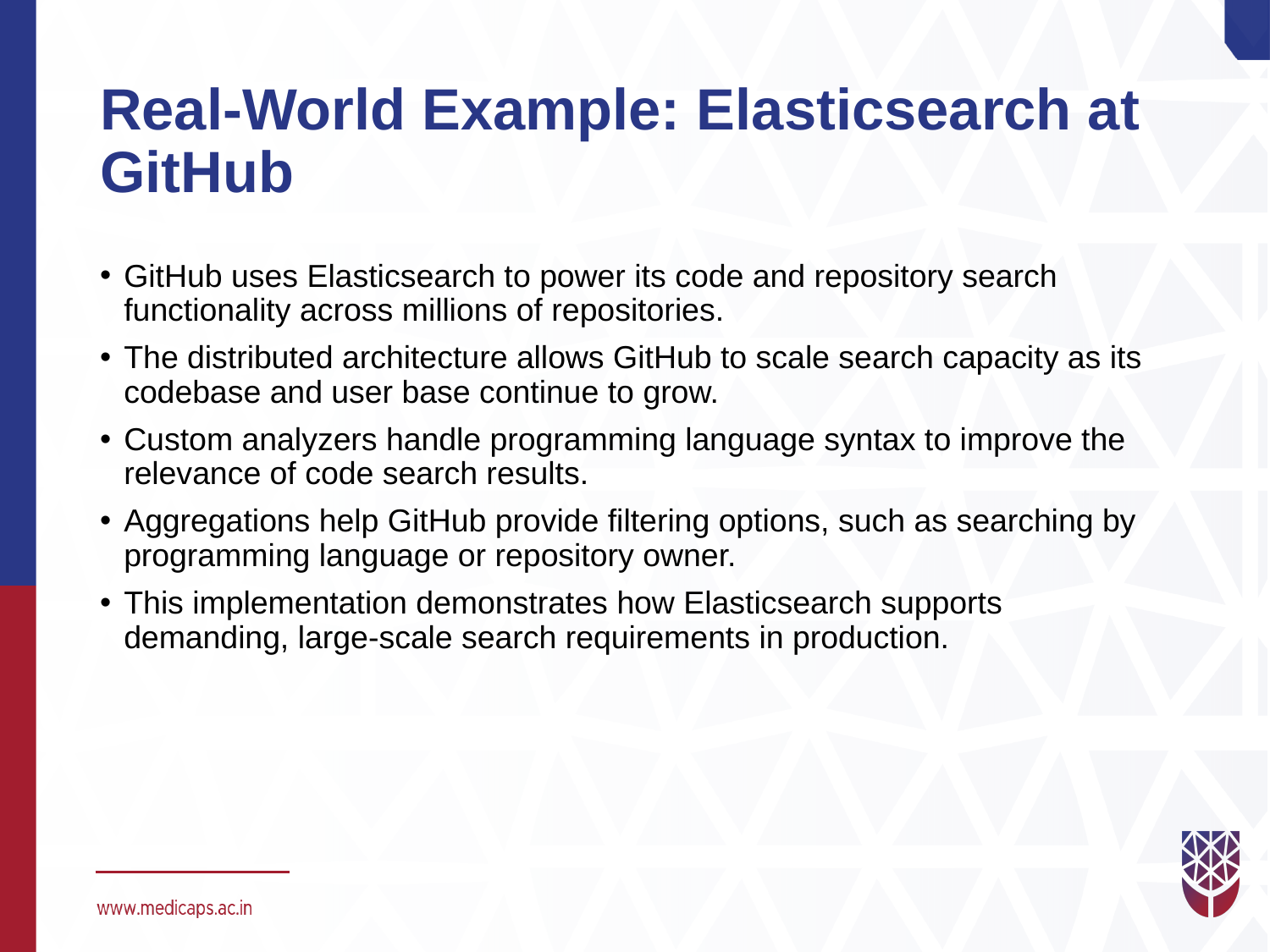

# Real-World Example: Elasticsearch at GitHub
GitHub uses Elasticsearch to power its code and repository search functionality across millions of repositories.
The distributed architecture allows GitHub to scale search capacity as its codebase and user base continue to grow.
Custom analyzers handle programming language syntax to improve the relevance of code search results.
Aggregations help GitHub provide filtering options, such as searching by programming language or repository owner.
This implementation demonstrates how Elasticsearch supports demanding, large-scale search requirements in production.